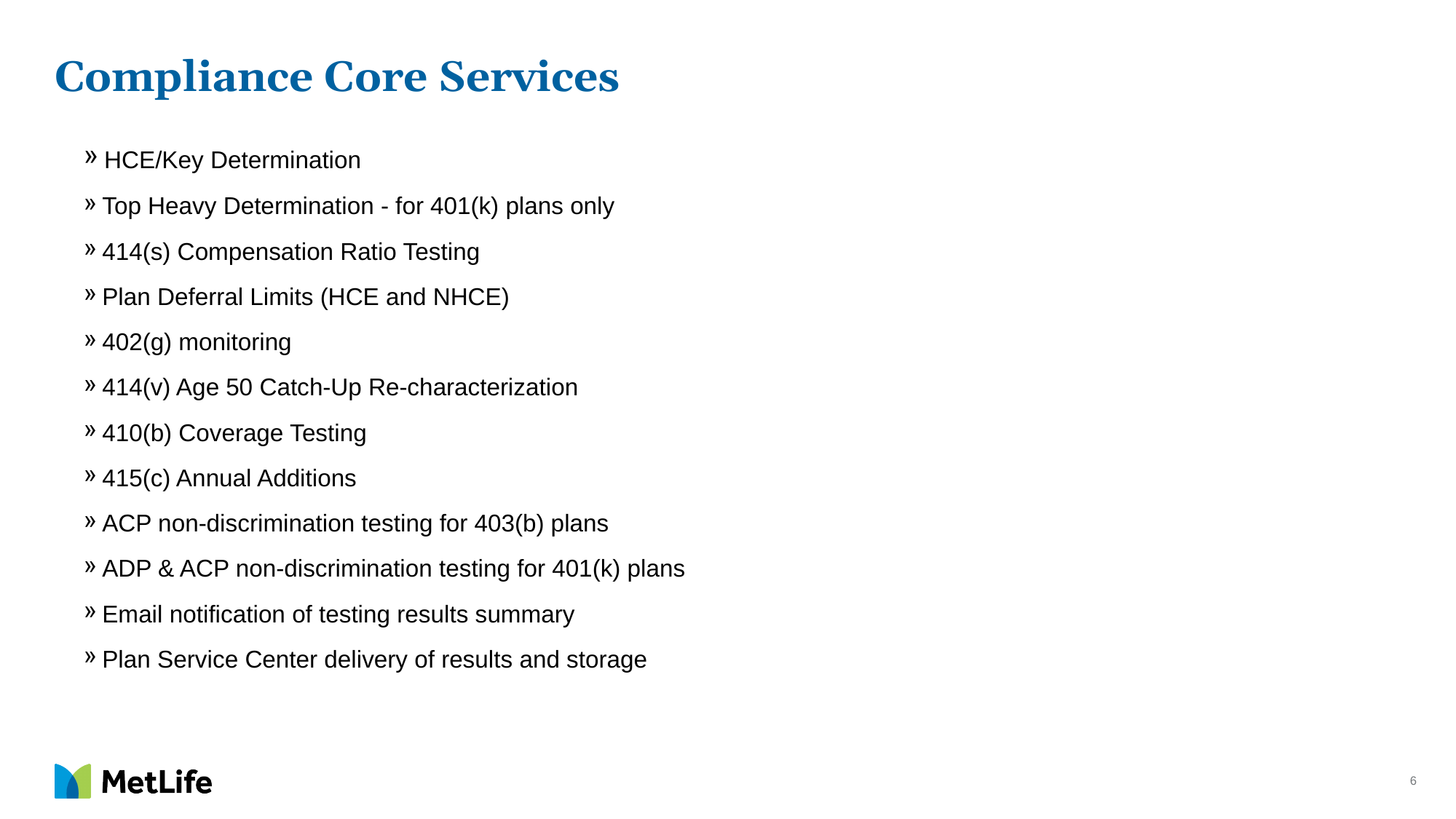

# Compliance Core Services
 HCE/Key Determination
 Top Heavy Determination - for 401(k) plans only
 414(s) Compensation Ratio Testing
 Plan Deferral Limits (HCE and NHCE)
 402(g) monitoring
 414(v) Age 50 Catch-Up Re-characterization
 410(b) Coverage Testing
 415(c) Annual Additions
 ACP non-discrimination testing for 403(b) plans
 ADP & ACP non-discrimination testing for 401(k) plans
 Email notification of testing results summary
 Plan Service Center delivery of results and storage